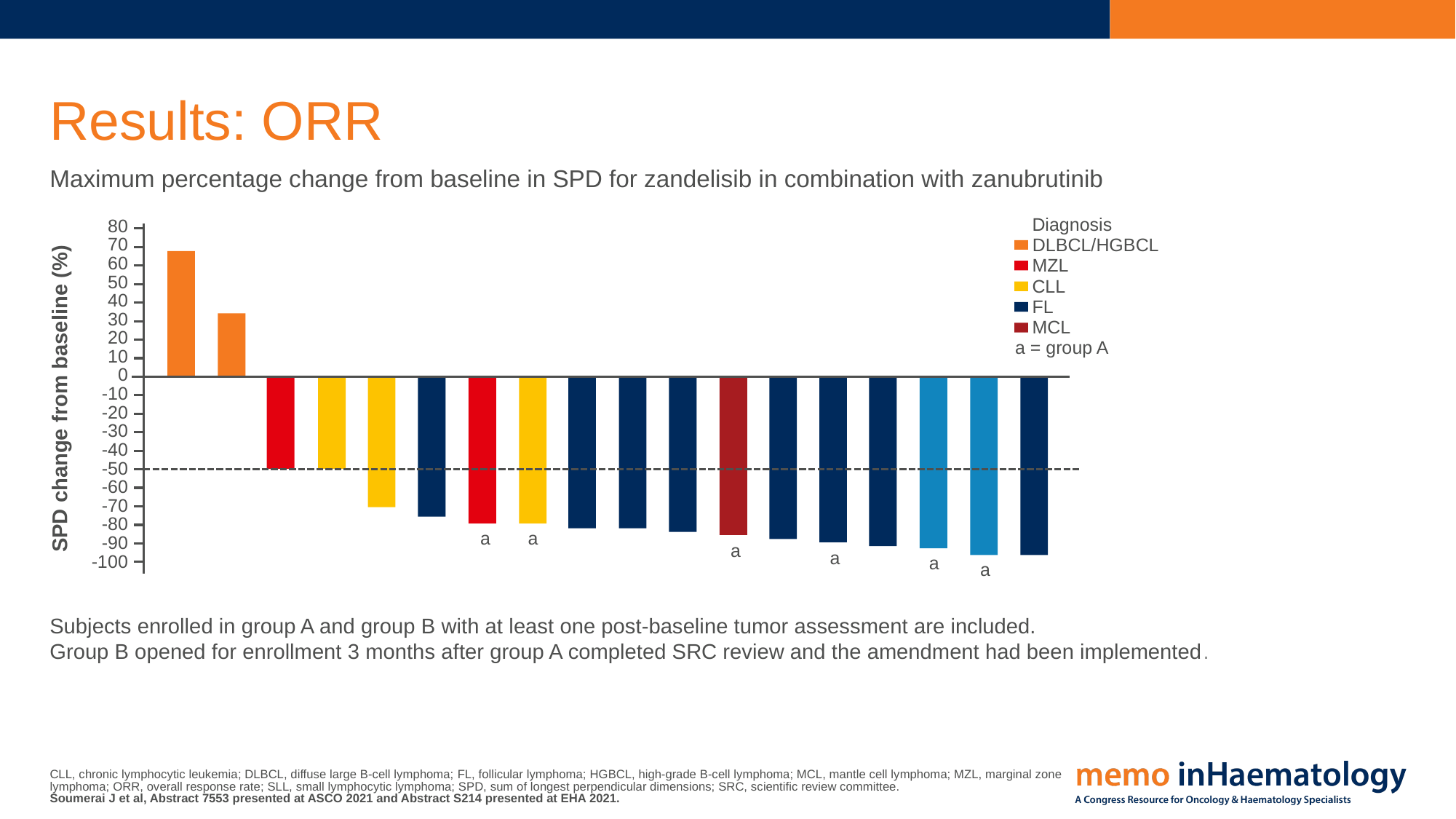

# Results: ORR
Maximum percentage change from baseline in SPD for zandelisib in combination with zanubrutinib

Diagnosis
80

70
DLBCL/HGBCL

60
MZL

50
CLL

40
FL

30

MCL

20
a = group A
10
0

-10
SPD change from baseline (%)
-20
-30
-40
-50
-60
-70
-80
a
a
-90
a
a
a
-100
a
Subjects enrolled in group A and group B with at least one post-baseline tumor assessment are included.
Group B opened for enrollment 3 months after group A completed SRC review and the amendment had been implemented.
CLL, chronic lymphocytic leukemia; DLBCL, diffuse large B-cell lymphoma; FL, follicular lymphoma; HGBCL, high-grade B-cell lymphoma; MCL, mantle cell lymphoma; MZL, marginal zone lymphoma; ORR, overall response rate; SLL, small lymphocytic lymphoma; SPD, sum of longest perpendicular dimensions; SRC, scientific review committee.
Soumerai J et al, Abstract 7553 presented at ASCO 2021 and Abstract S214 presented at EHA 2021.